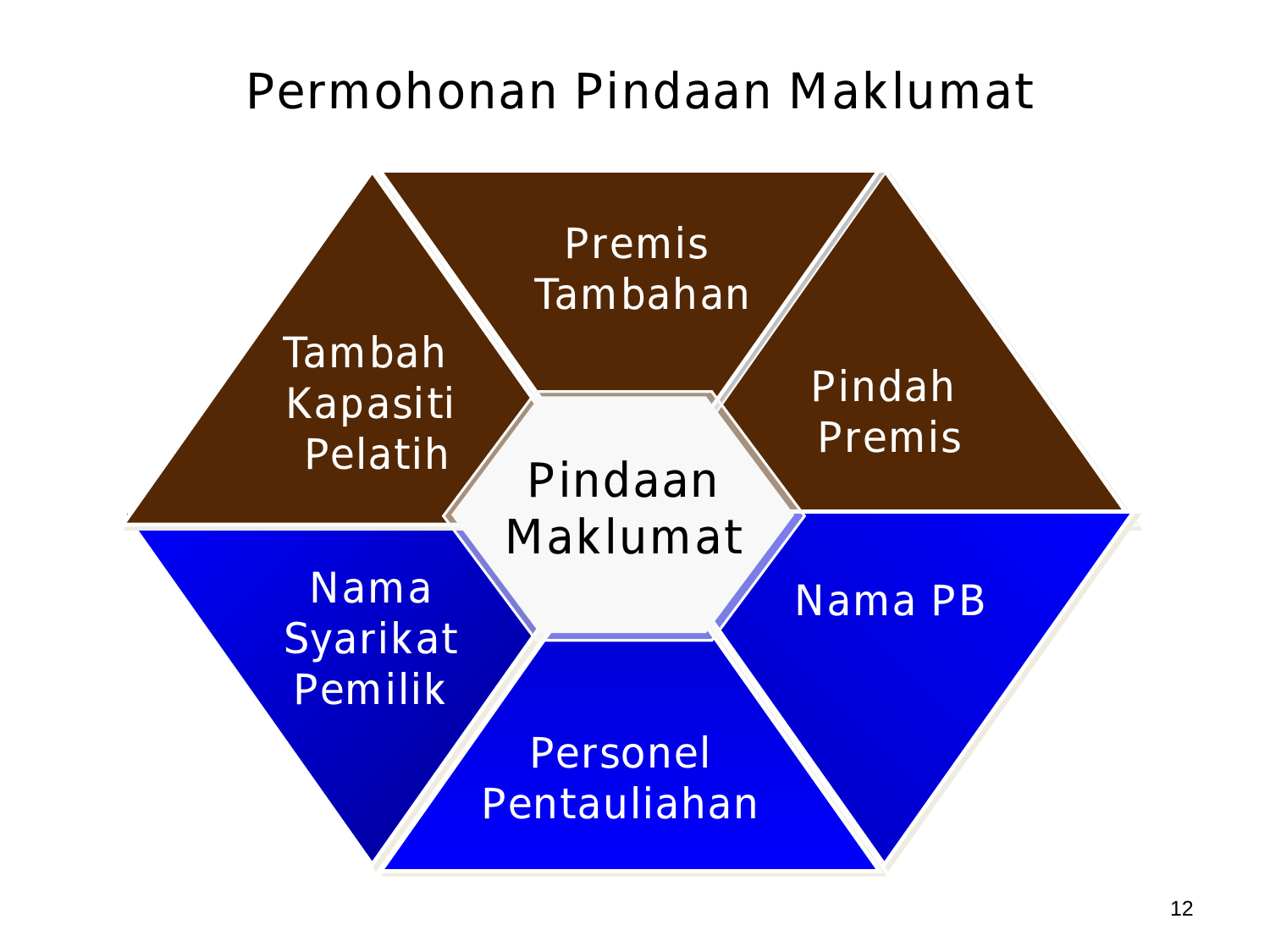

# Permohonan Pindaan Maklumat

Premis
Tambahan
Tambah
Kapasiti
 Pelatih
Pindah
Premis

Pindaan
Maklumat

Text in here
Nama
Syarikat Pemilik
Nama PB
Personel Pentauliahan
12